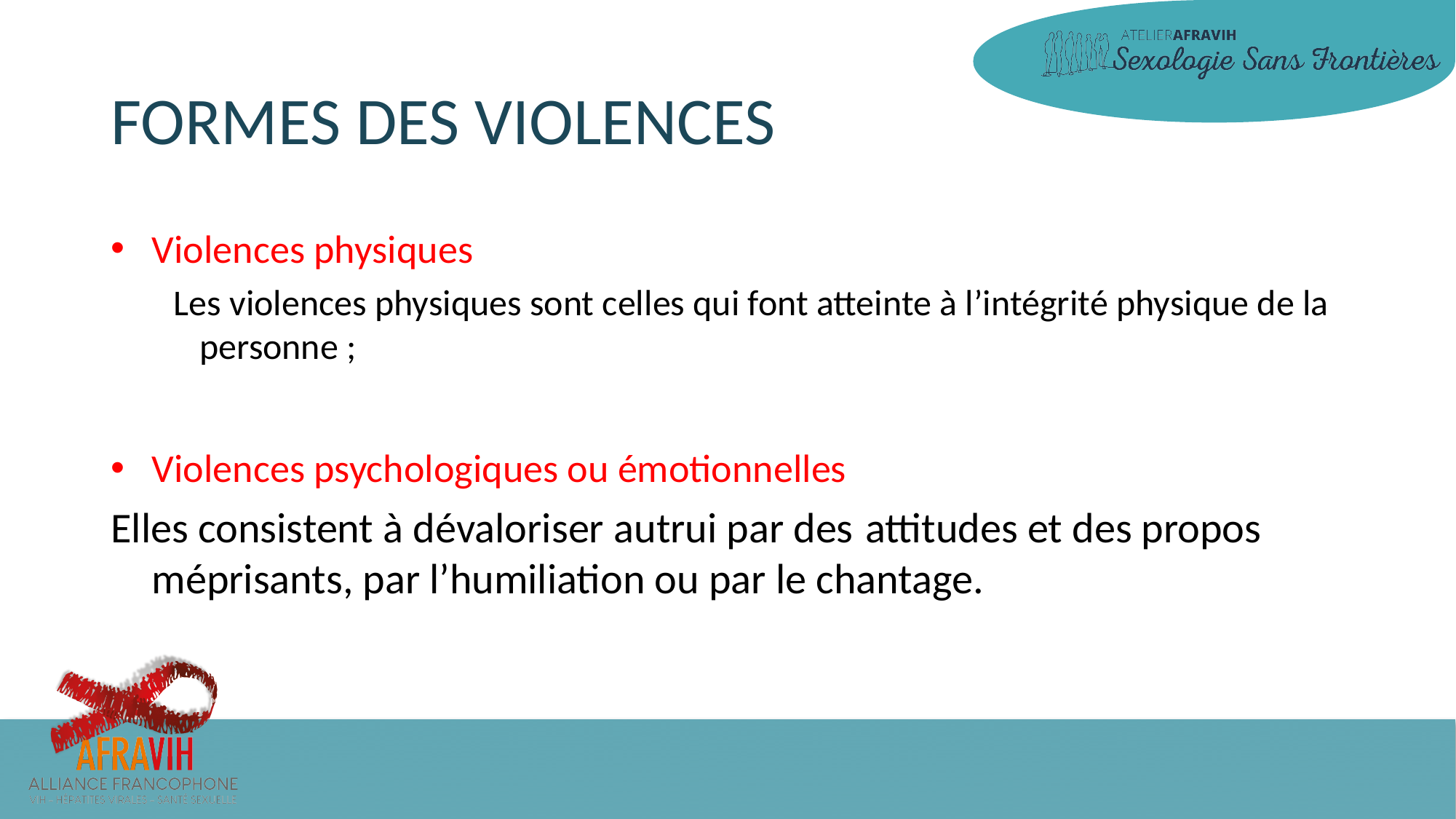

# FORMES DES VIOLENCES
Violences physiques
 Les violences physiques sont celles qui font atteinte à l’intégrité physique de la personne ;

Violences psychologiques ou émotionnelles
Elles consistent à dévaloriser autrui par des attitudes et des propos méprisants, par l’humiliation ou par le chantage.